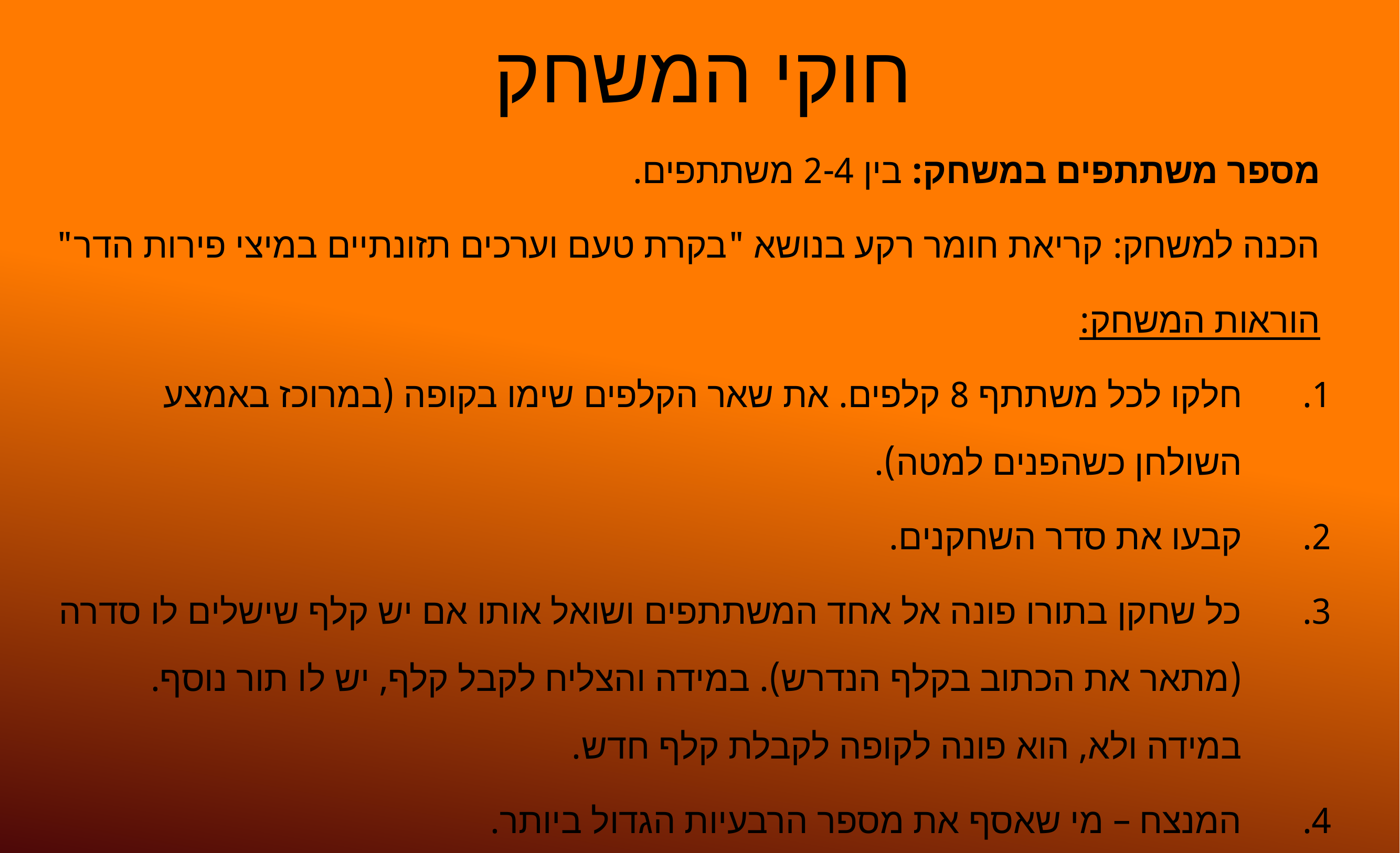

# חוקי המשחק
מספר משתתפים במשחק: בין 2-4 משתתפים.
הכנה למשחק: קריאת חומר רקע בנושא "בקרת טעם וערכים תזונתיים במיצי פירות הדר"
הוראות המשחק:
חלקו לכל משתתף 8 קלפים. את שאר הקלפים שימו בקופה (במרוכז באמצע השולחן כשהפנים למטה).
קבעו את סדר השחקנים.
כל שחקן בתורו פונה אל אחד המשתתפים ושואל אותו אם יש קלף שישלים לו סדרה (מתאר את הכתוב בקלף הנדרש). במידה והצליח לקבל קלף, יש לו תור נוסף. במידה ולא, הוא פונה לקופה לקבלת קלף חדש.
המנצח – מי שאסף את מספר הרבעיות הגדול ביותר.